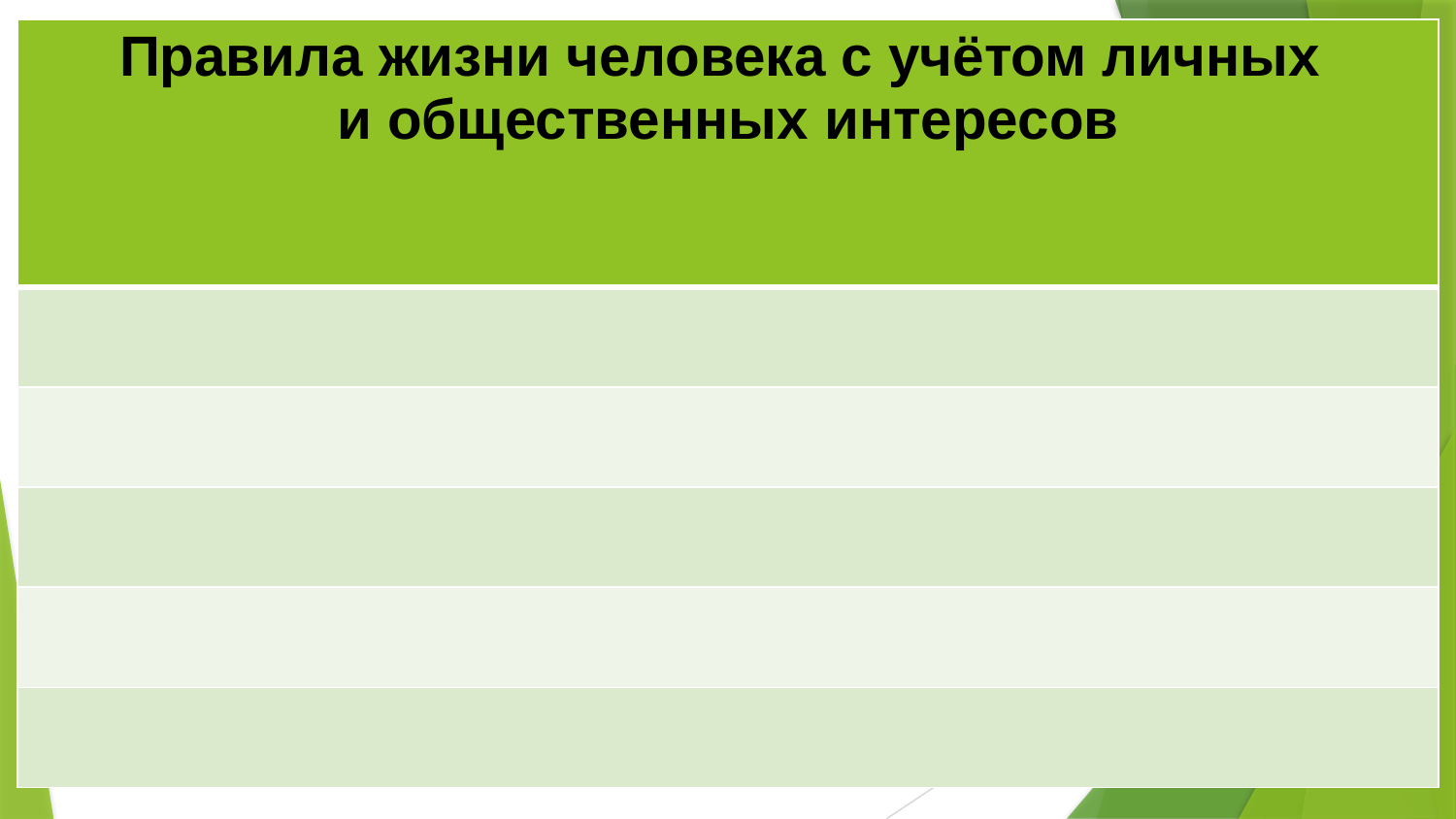

| Правила жизни человека с учётом личных и общественных интересов |
| --- |
|  |
|  |
|  |
|  |
|  |